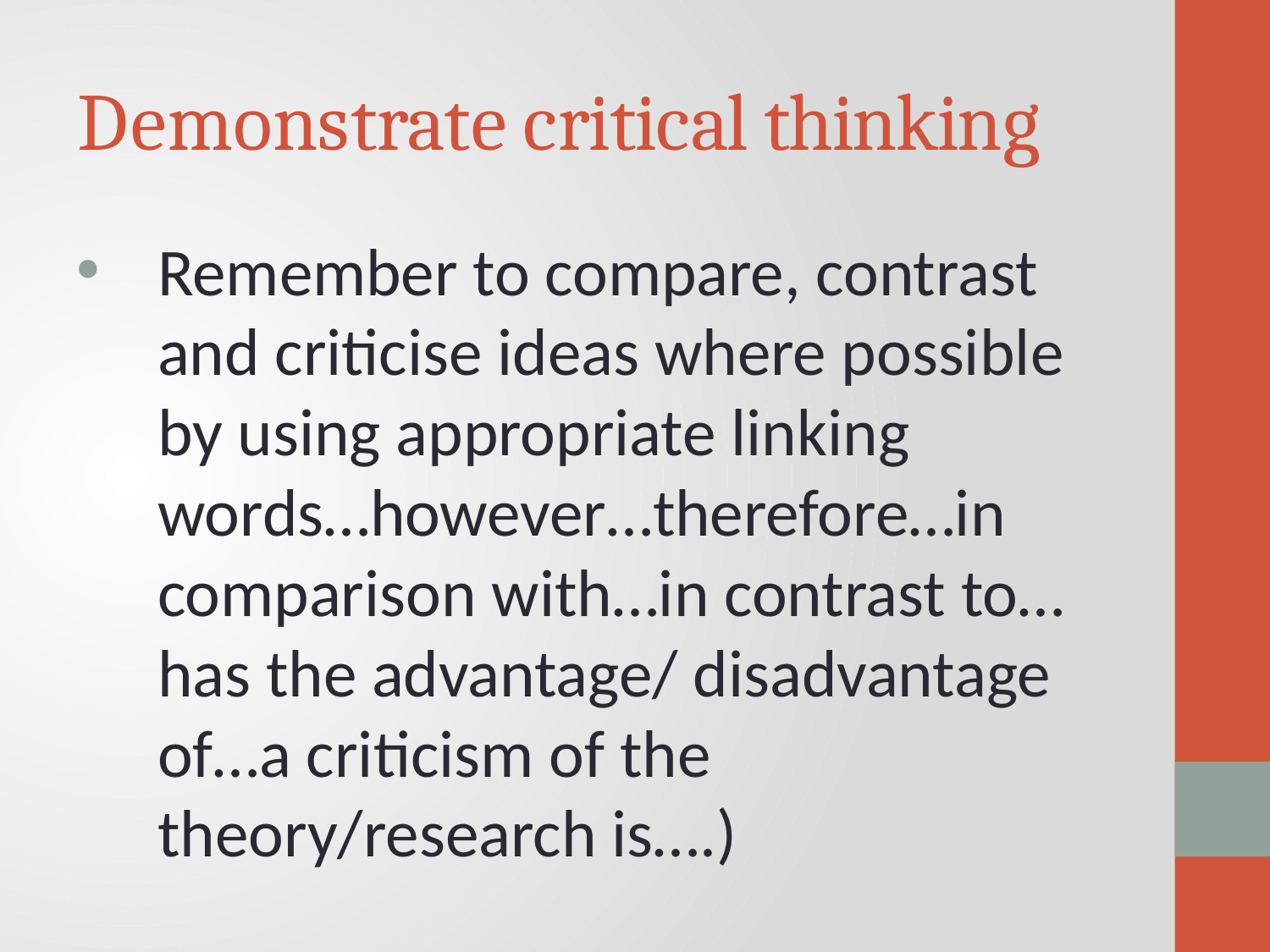

# Demonstrate critical thinking
Remember to compare, contrast and criticise ideas where possible by using appropriate linking words…however…therefore…in comparison with…in contrast to…has the advantage/ disadvantage of…a criticism of the theory/research is….)